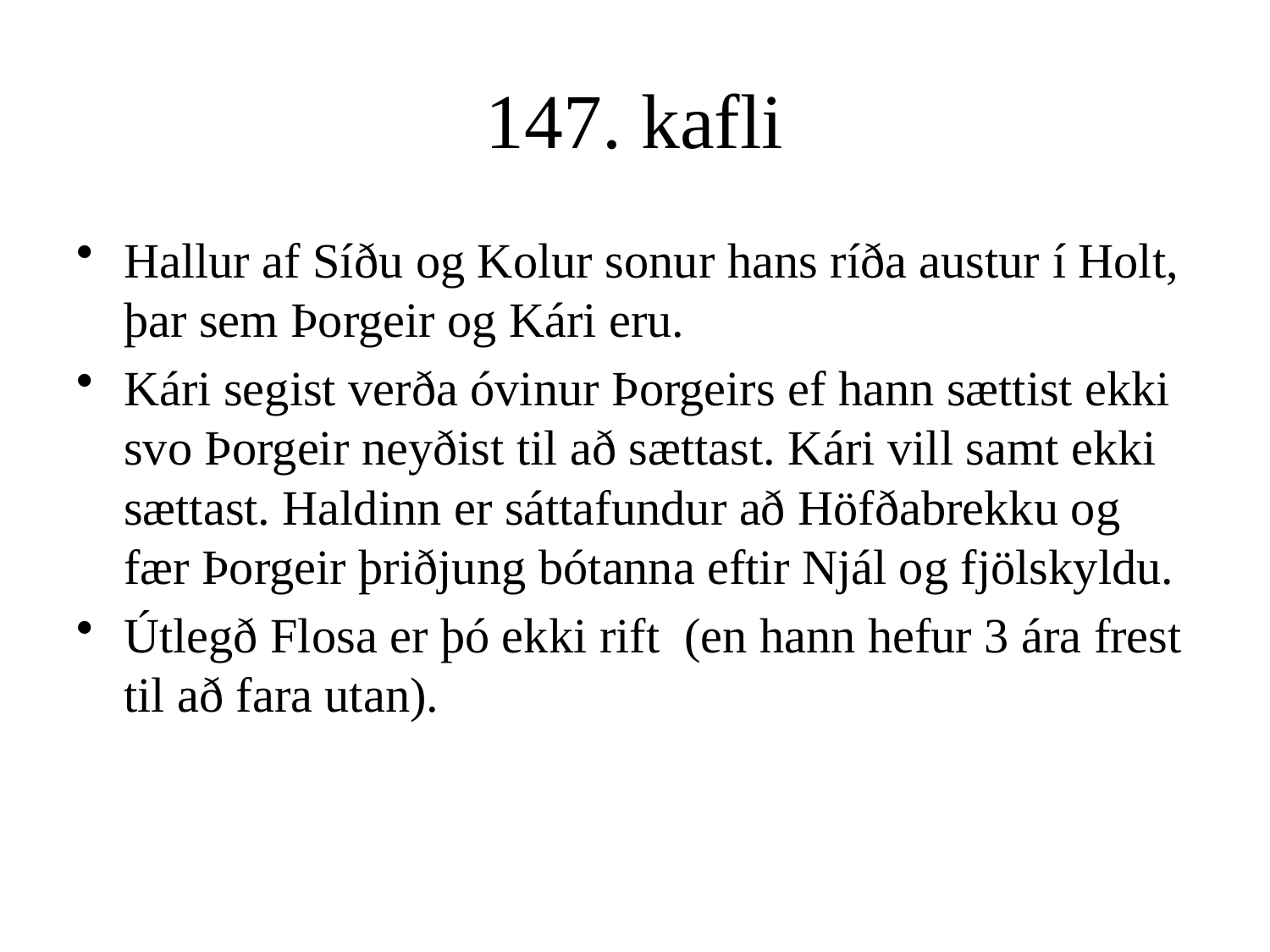

# 147. kafli
Hallur af Síðu og Kolur sonur hans ríða austur í Holt, þar sem Þorgeir og Kári eru.
Kári segist verða óvinur Þorgeirs ef hann sættist ekki svo Þorgeir neyðist til að sættast. Kári vill samt ekki sættast. Haldinn er sáttafundur að Höfðabrekku og fær Þorgeir þriðjung bótanna eftir Njál og fjölskyldu.
Útlegð Flosa er þó ekki rift  (en hann hefur 3 ára frest til að fara utan).